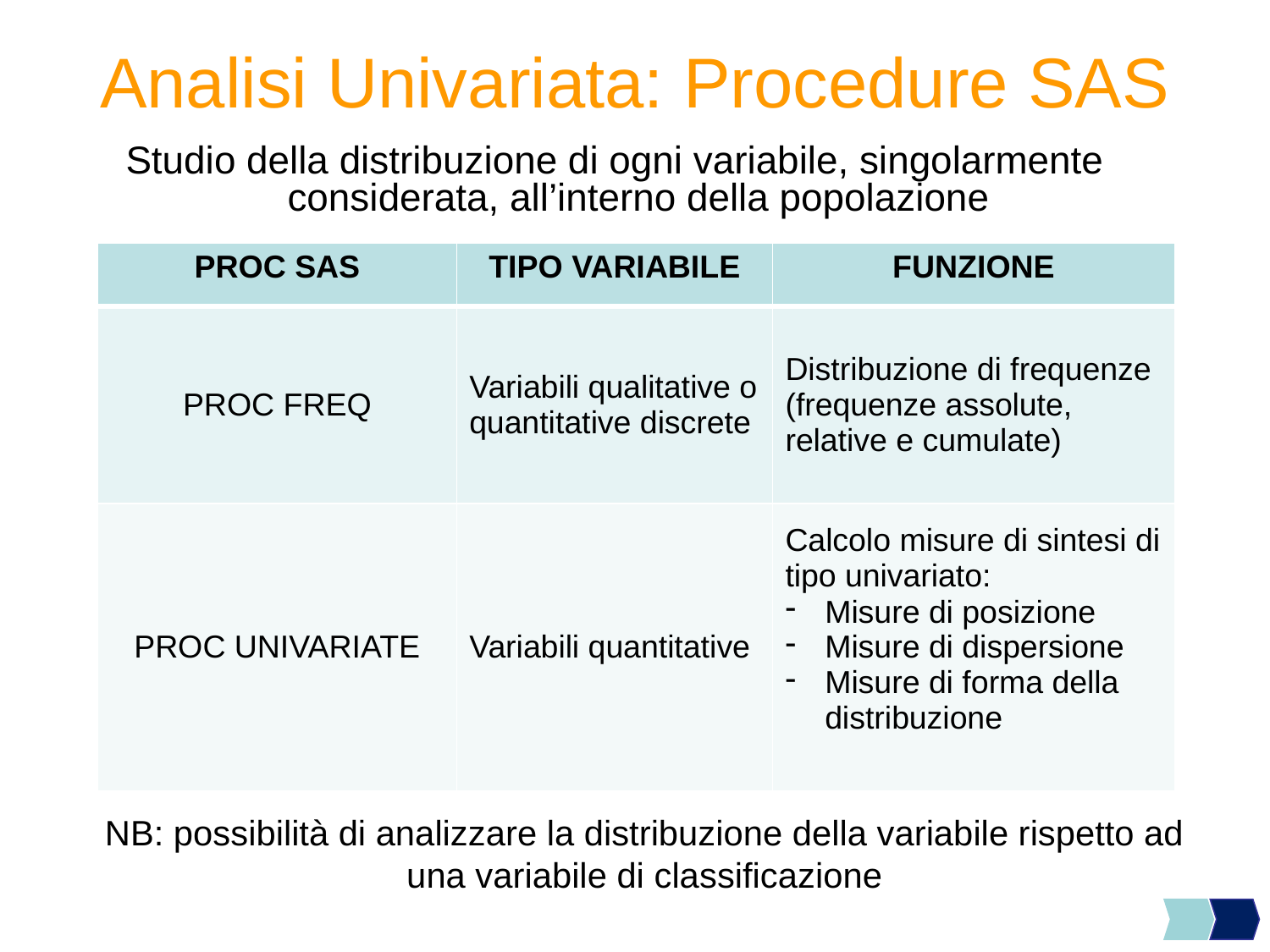

# Analisi Univariata: Procedure SAS
Studio della distribuzione di ogni variabile, singolarmente considerata, all’interno della popolazione
| PROC SAS | TIPO VARIABILE | FUNZIONE |
| --- | --- | --- |
| PROC FREQ | Variabili qualitative o quantitative discrete | Distribuzione di frequenze (frequenze assolute, relative e cumulate) |
| PROC UNIVARIATE | Variabili quantitative | Calcolo misure di sintesi di tipo univariato: Misure di posizione Misure di dispersione Misure di forma della distribuzione |
NB: possibilità di analizzare la distribuzione della variabile rispetto ad una variabile di classificazione